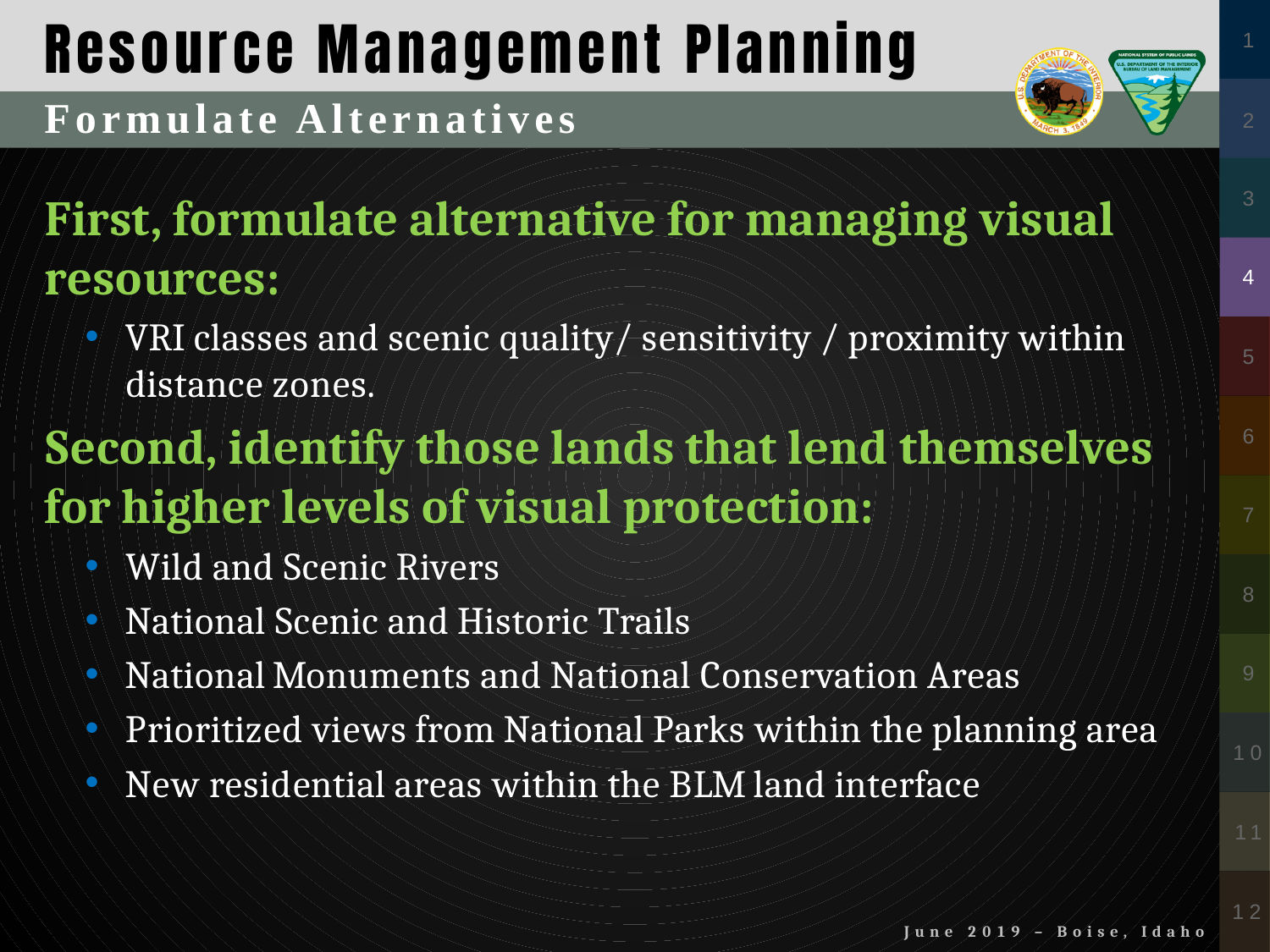

Formulate Alternatives

First, formulate alternative for managing visual resources:
VRI classes and scenic quality/ sensitivity / proximity within distance zones.
Second, identify those lands that lend themselves for higher levels of visual protection:
Wild and Scenic Rivers
National Scenic and Historic Trails
National Monuments and National Conservation Areas
Prioritized views from National Parks within the planning area
New residential areas within the BLM land interface